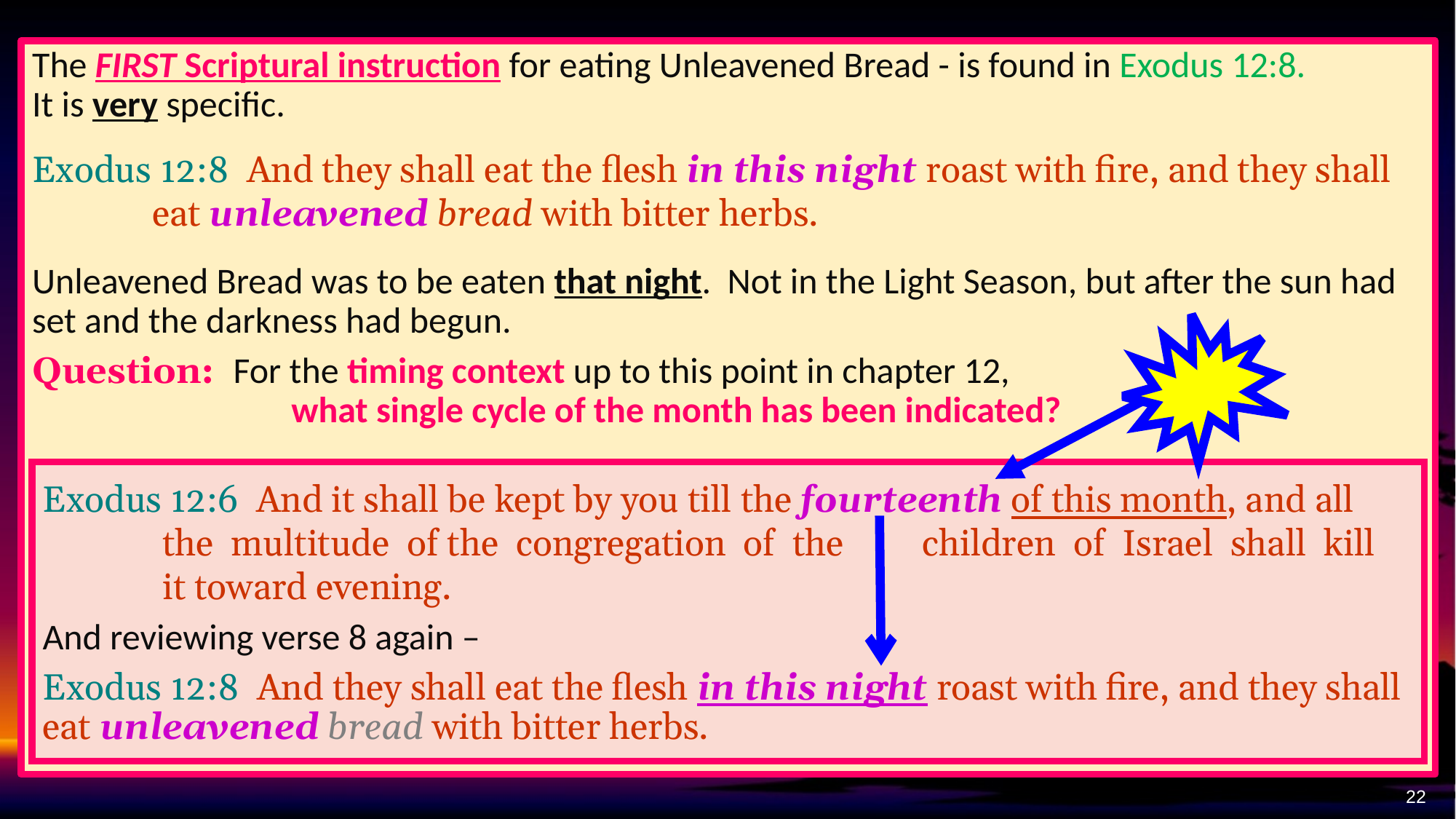

The FIRST Scriptural instruction for eating Unleavened Bread - is found in Exodus 12:8.
It is very specific.

Exodus 12:8  And they shall eat the flesh in this night roast with fire, and they shall eat unleavened bread with bitter herbs.

Unleavened Bread was to be eaten that night.  Not in the Light Season, but after the sun had set and the darkness had begun.
Question:  For the timing context up to this point in chapter 12,
		     what single cycle of the month has been indicated?

Exodus 12:6  And it shall be kept by you till the fourteenth of this month, and all the  multitude  of the  congregation  of  the         children  of  Israel  shall  kill  it toward evening.
And reviewing verse 8 again –
Exodus 12:8  And they shall eat the flesh in this night roast with fire, and they shall eat unleavened bread with bitter herbs.
22